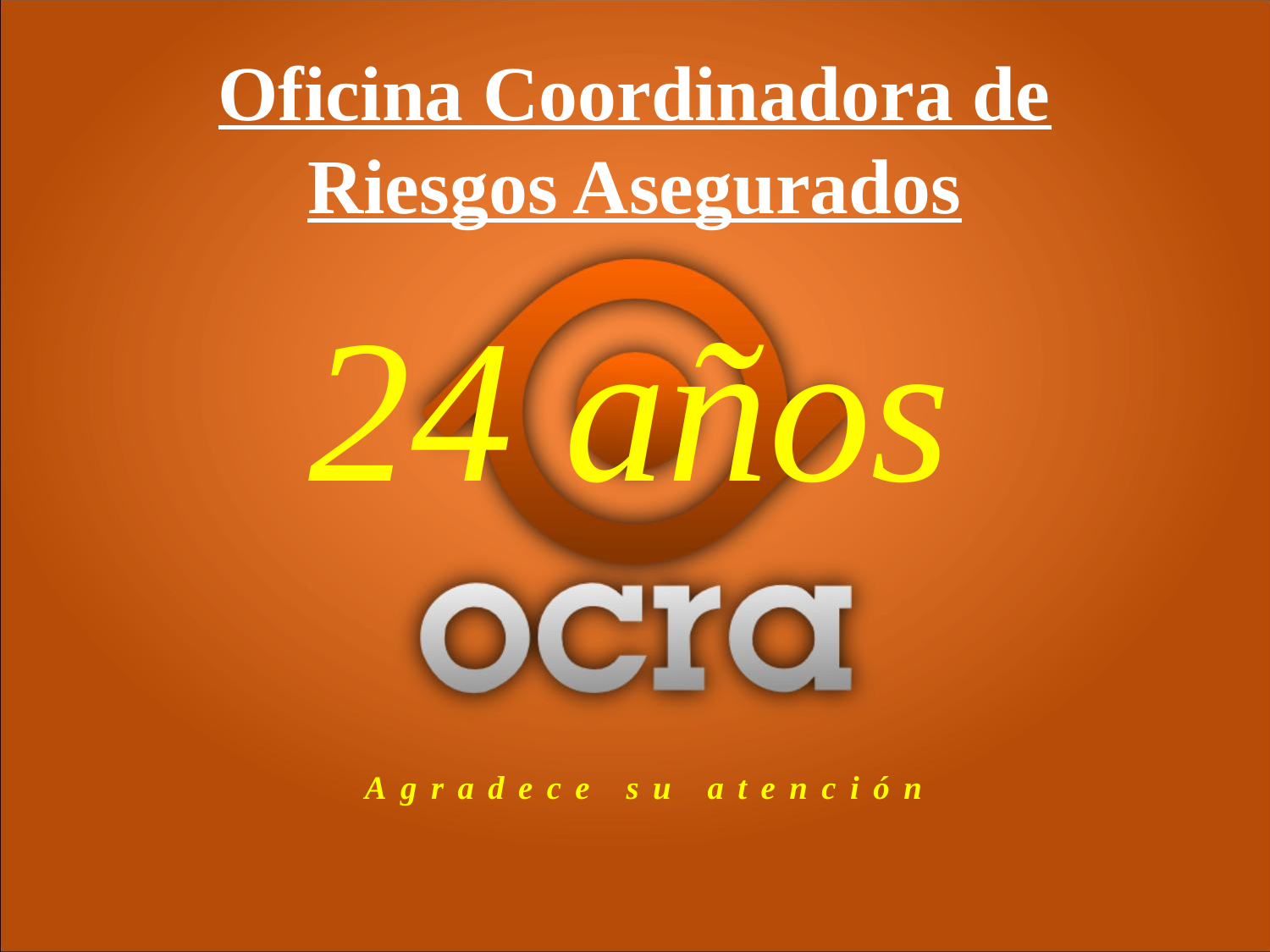

Oficina Coordinadora de Riesgos Asegurados
24 años

Agradece su atención